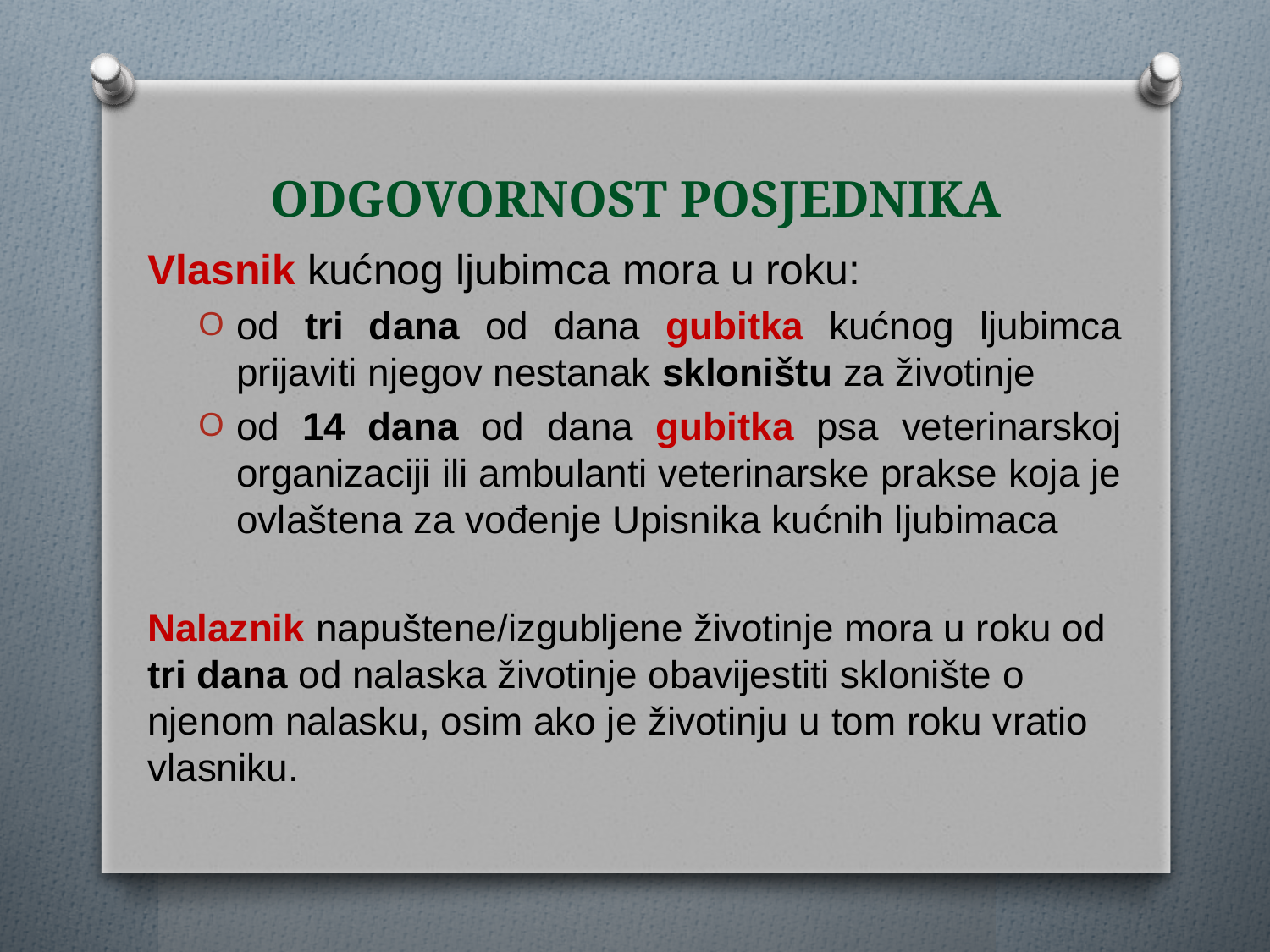

# ODGOVORNOST POSJEDNIKA
Vlasnik kućnog ljubimca mora u roku:
od tri dana od dana gubitka kućnog ljubimca prijaviti njegov nestanak skloništu za životinje
od 14 dana od dana gubitka psa veterinarskoj organizaciji ili ambulanti veterinarske prakse koja je ovlaštena za vođenje Upisnika kućnih ljubimaca

Nalaznik napuštene/izgubljene životinje mora u roku od tri dana od nalaska životinje obavijestiti sklonište o njenom nalasku, osim ako je životinju u tom roku vratio vlasniku.